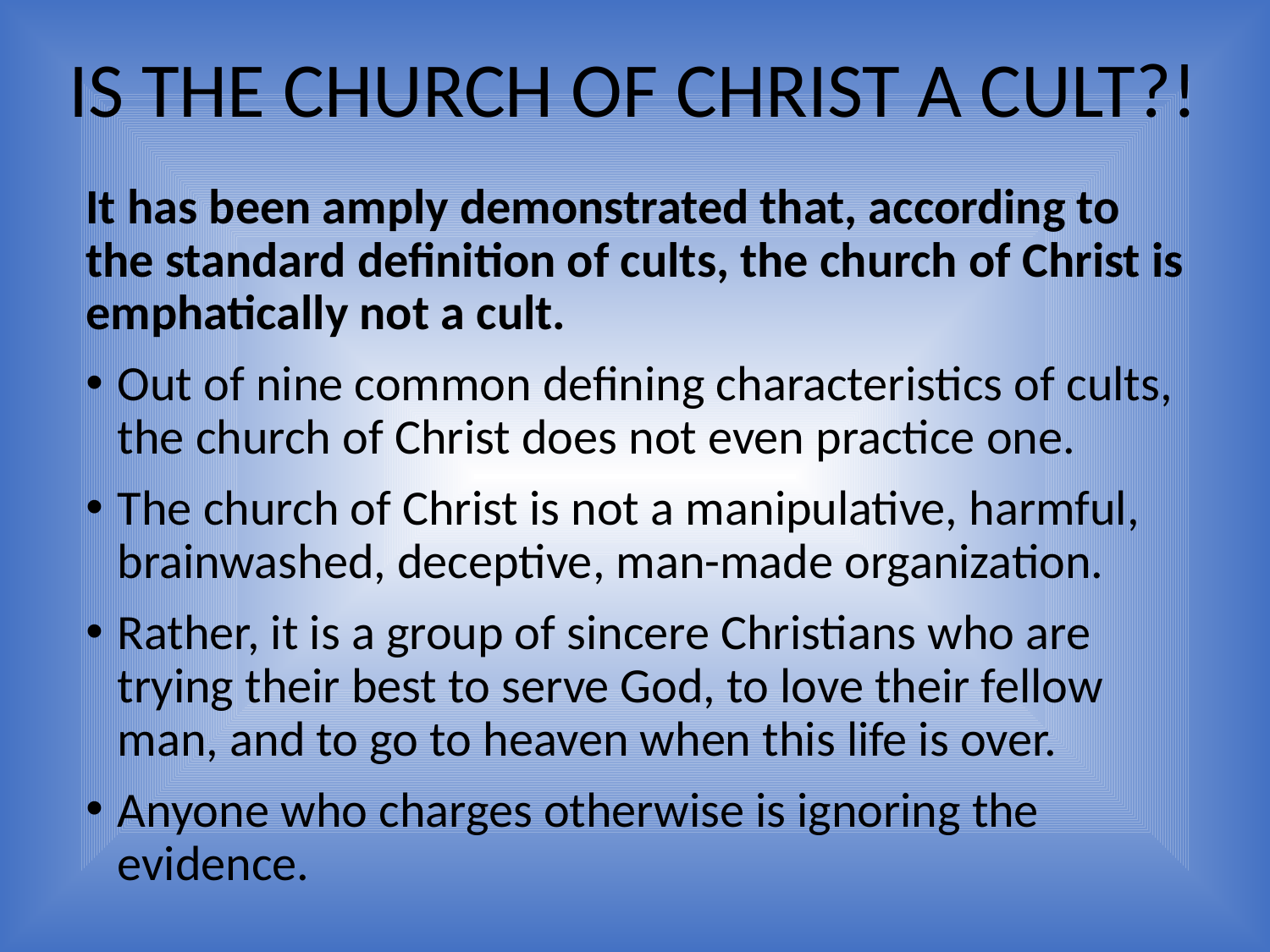

# IS THE CHURCH OF CHRIST A CULT?!
It has been amply demonstrated that, according to the standard definition of cults, the church of Christ is emphatically not a cult.
Out of nine common defining characteristics of cults, the church of Christ does not even practice one.
The church of Christ is not a manipulative, harmful, brainwashed, deceptive, man-made organization.
Rather, it is a group of sincere Christians who are trying their best to serve God, to love their fellow man, and to go to heaven when this life is over.
Anyone who charges otherwise is ignoring the evidence.